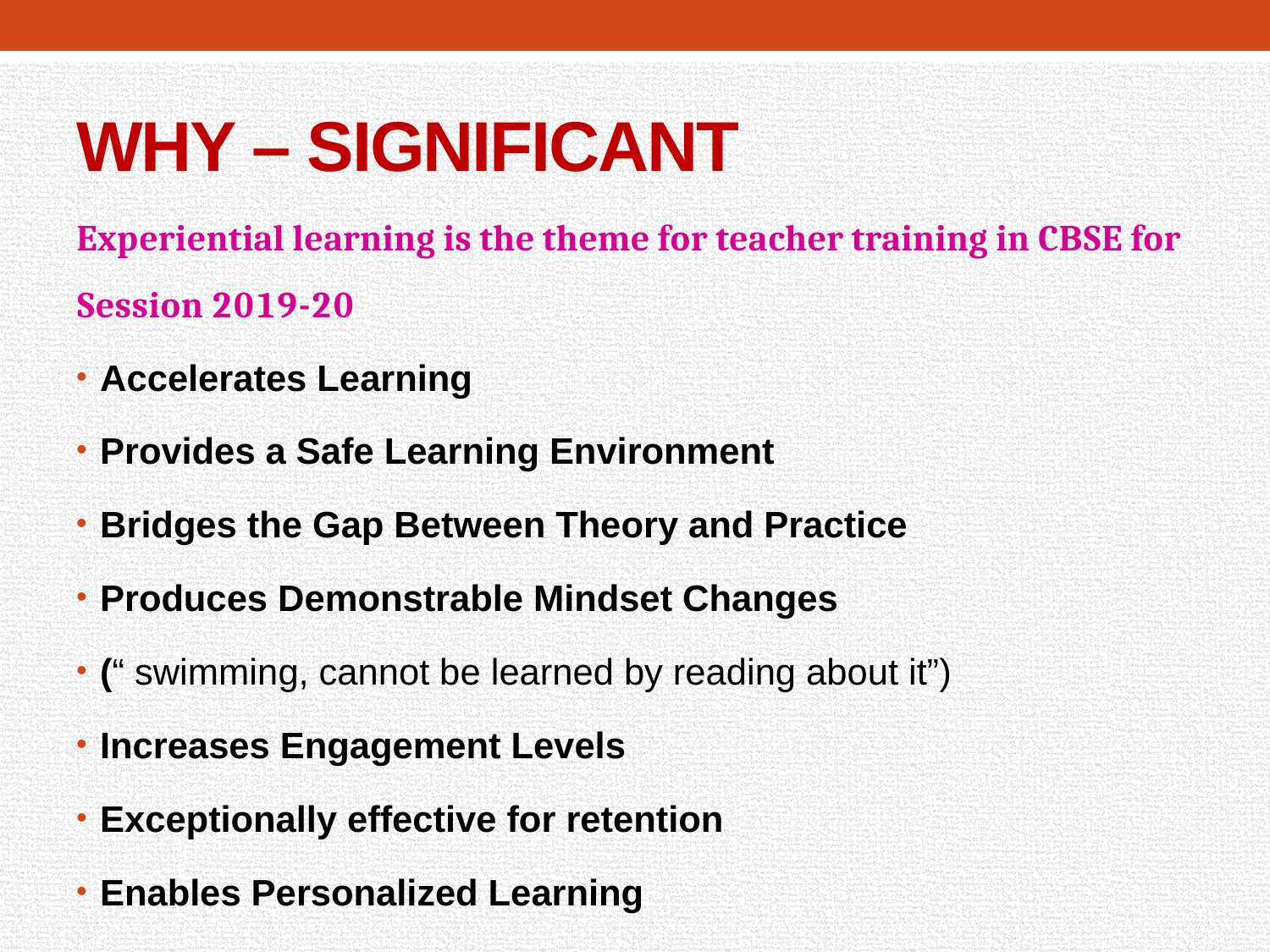

# WHY – SIGNIFICANT
Experiential learning is the theme for teacher training in CBSE for Session 2019-20
Accelerates Learning
Provides a Safe Learning Environment
Bridges the Gap Between Theory and Practice
Produces Demonstrable Mindset Changes
(“ swimming, cannot be learned by reading about it”)
Increases Engagement Levels
Exceptionally effective for retention
Enables Personalized Learning